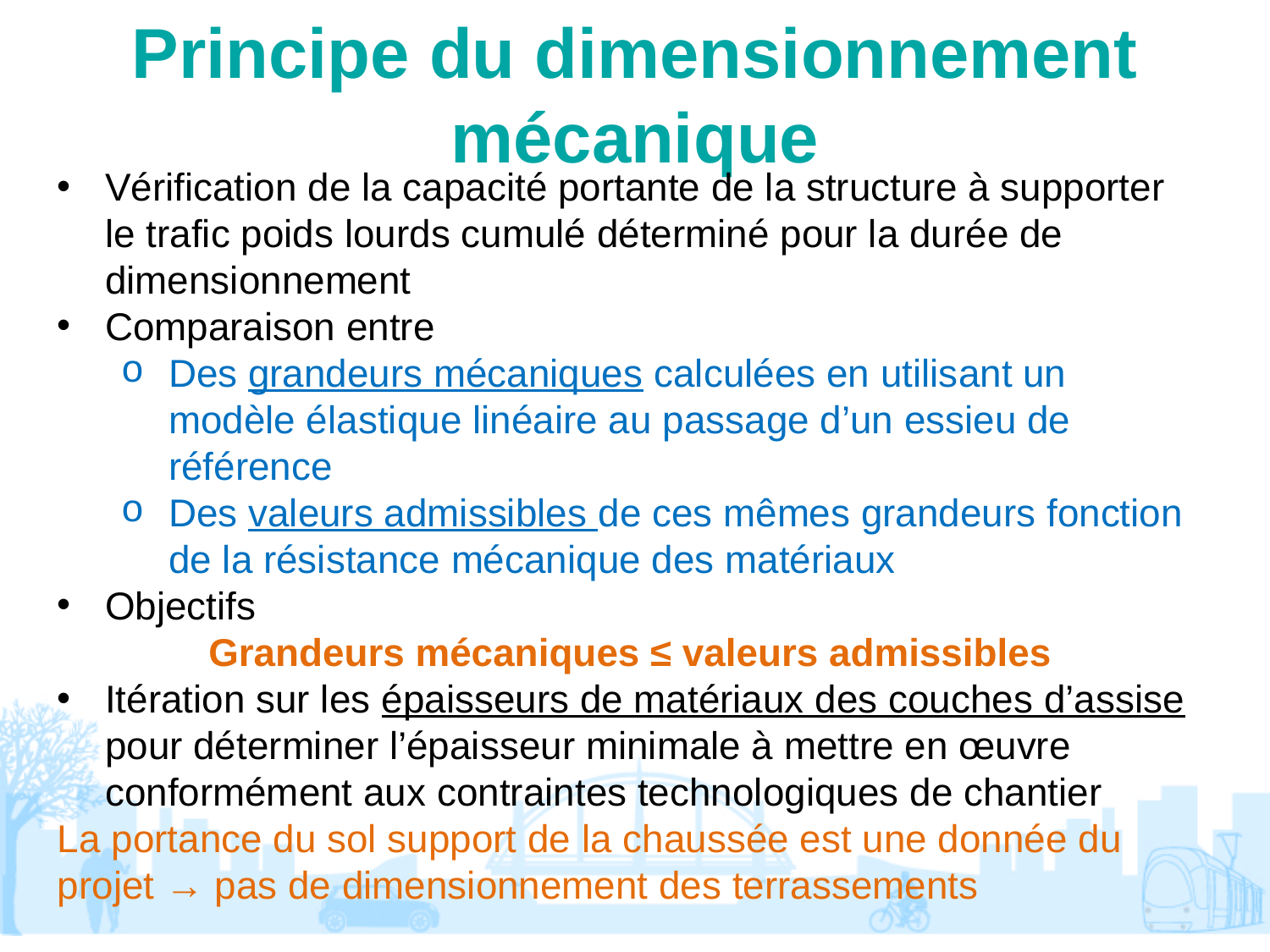

Principe du dimensionnement mécanique
Vérification de la capacité portante de la structure à supporter le trafic poids lourds cumulé déterminé pour la durée de dimensionnement
Comparaison entre
Des grandeurs mécaniques calculées en utilisant un modèle élastique linéaire au passage d’un essieu de référence
Des valeurs admissibles de ces mêmes grandeurs fonction de la résistance mécanique des matériaux
Objectifs
Grandeurs mécaniques ≤ valeurs admissibles
Itération sur les épaisseurs de matériaux des couches d’assise pour déterminer l’épaisseur minimale à mettre en œuvre conformément aux contraintes technologiques de chantier
La portance du sol support de la chaussée est une donnée du projet → pas de dimensionnement des terrassements